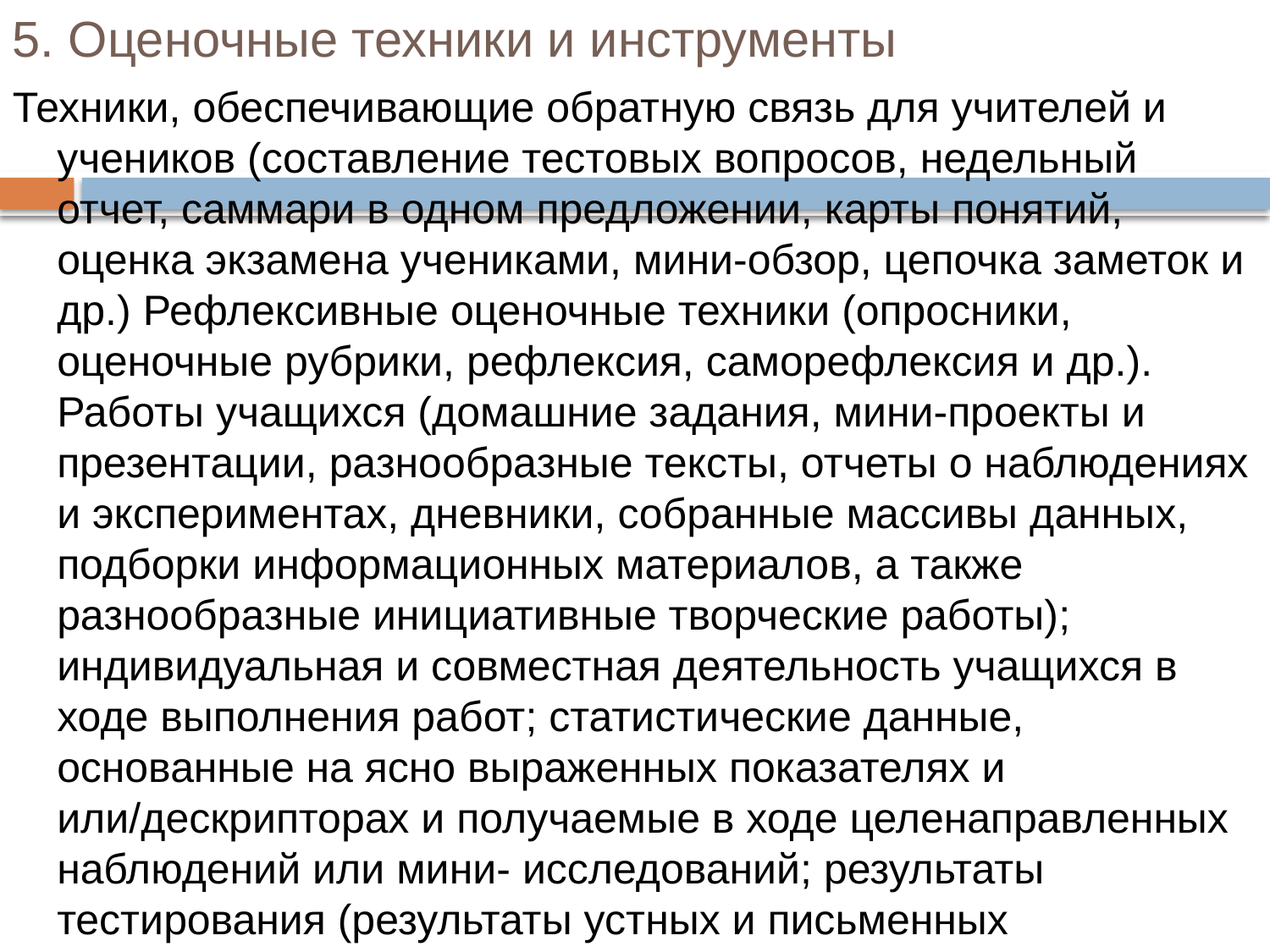

# 5. Оценочные техники и инструменты
Техники, обеспечивающие обратную связь для учителей и учеников (составление тестовых вопросов, недельный отчет, саммари в одном предложении, карты понятий, оценка экзамена учениками, мини-обзор, цепочка заметок и др.) Рефлексивные оценочные техники (опросники, оценочные рубрики, рефлексия, саморефлексия и др.). Работы учащихся (домашние задания, мини-проекты и презентации, разнообразные тексты, отчеты о наблюдениях и экспериментах, дневники, собранные массивы данных, подборки информационных материалов, а также разнообразные инициативные творческие работы); индивидуальная и совместная деятельность учащихся в ходе выполнения работ; статистические данные, основанные на ясно выраженных показателях и или/дескрипторах и получаемые в ходе целенаправленных наблюдений или мини- исследований; результаты тестирования (результаты устных и письменных проверочных работ).
Вопрос- Когда опробованы были эти техники?